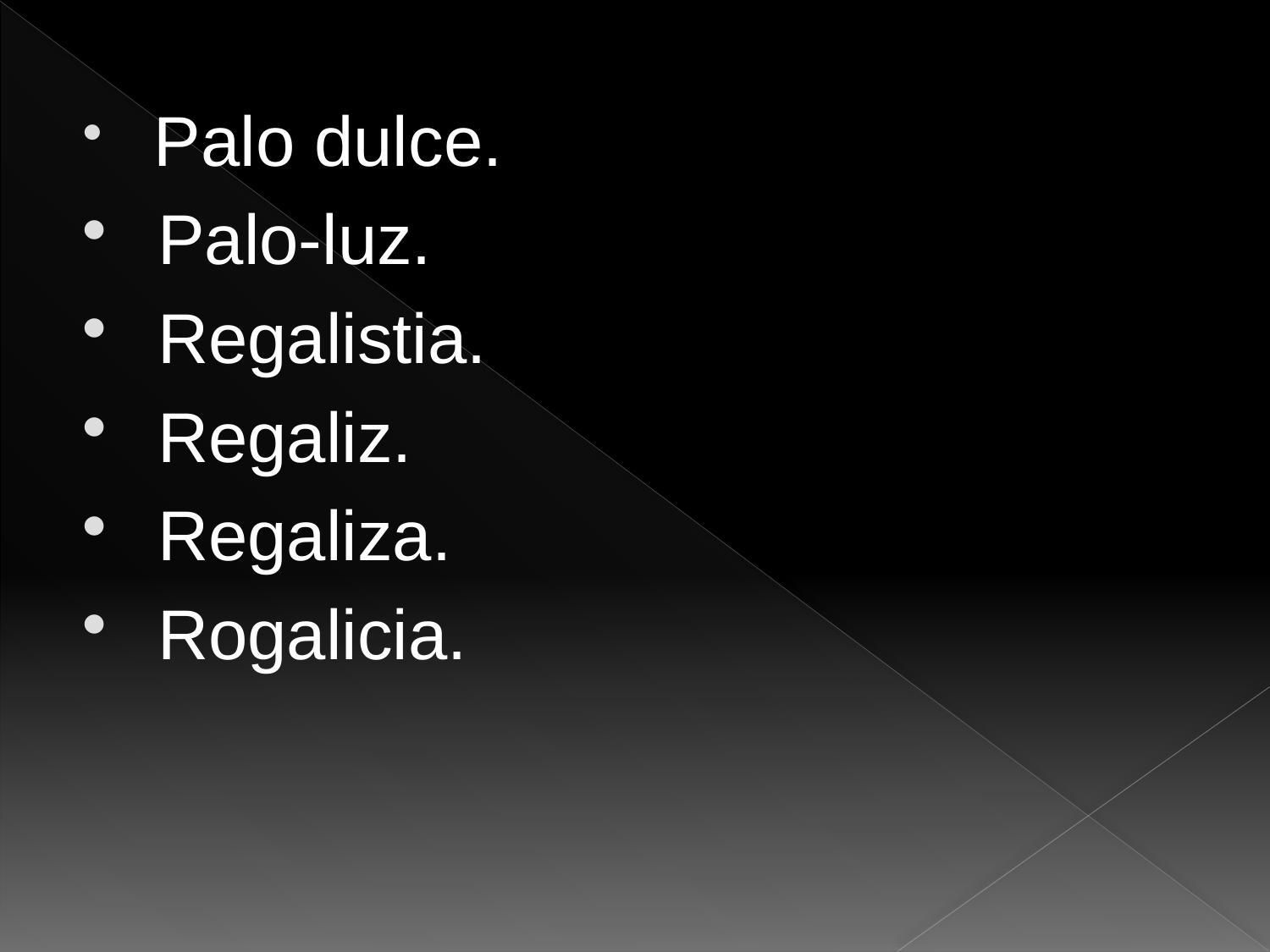

Palo dulce.
 Palo-luz.
 Regalistia.
 Regaliz.
 Regaliza.
 Rogalicia.